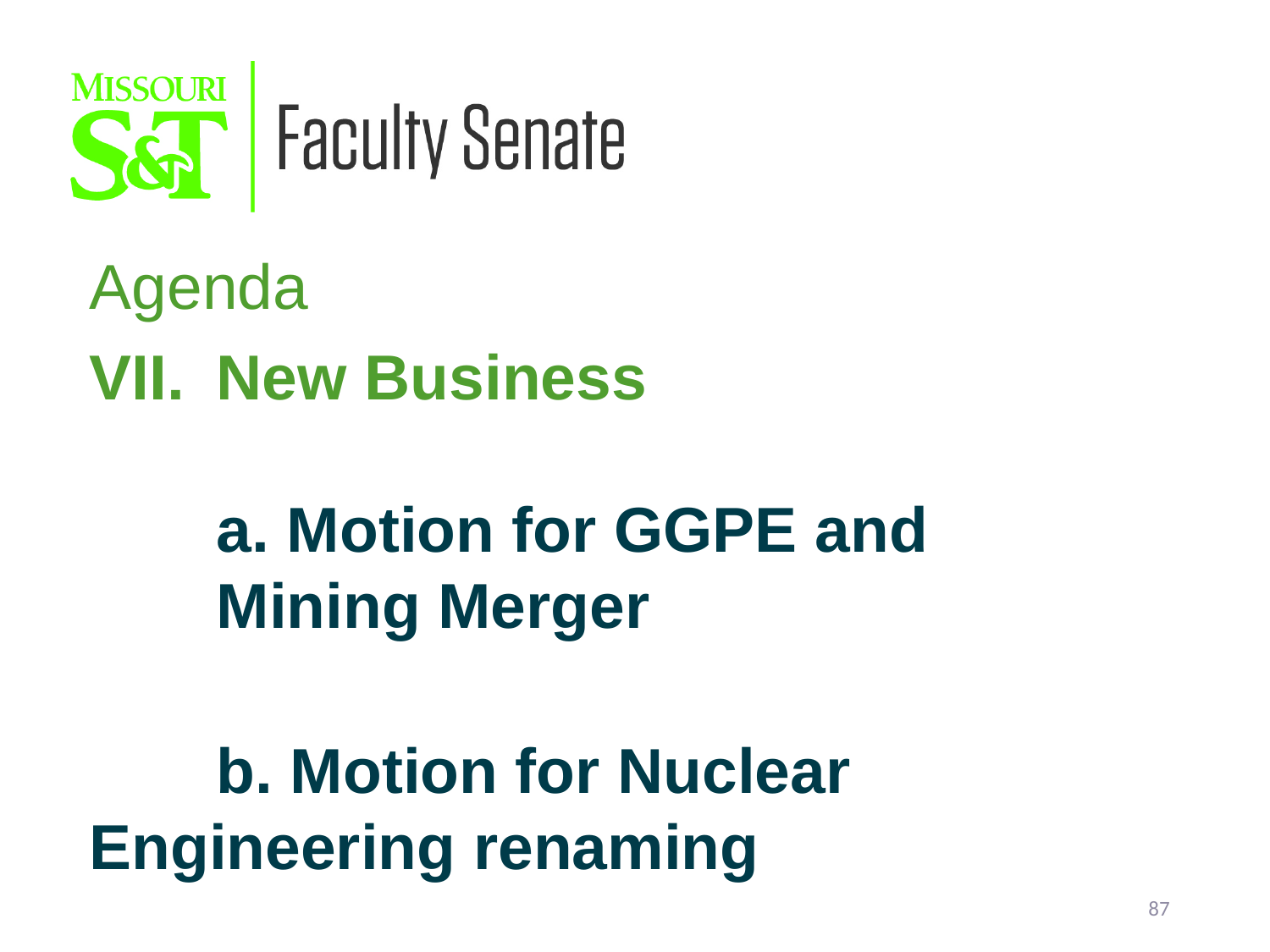

Agenda
New Business
a. Motion for GGPE and Mining Merger
	b. Motion for Nuclear   	Engineering renaming
87